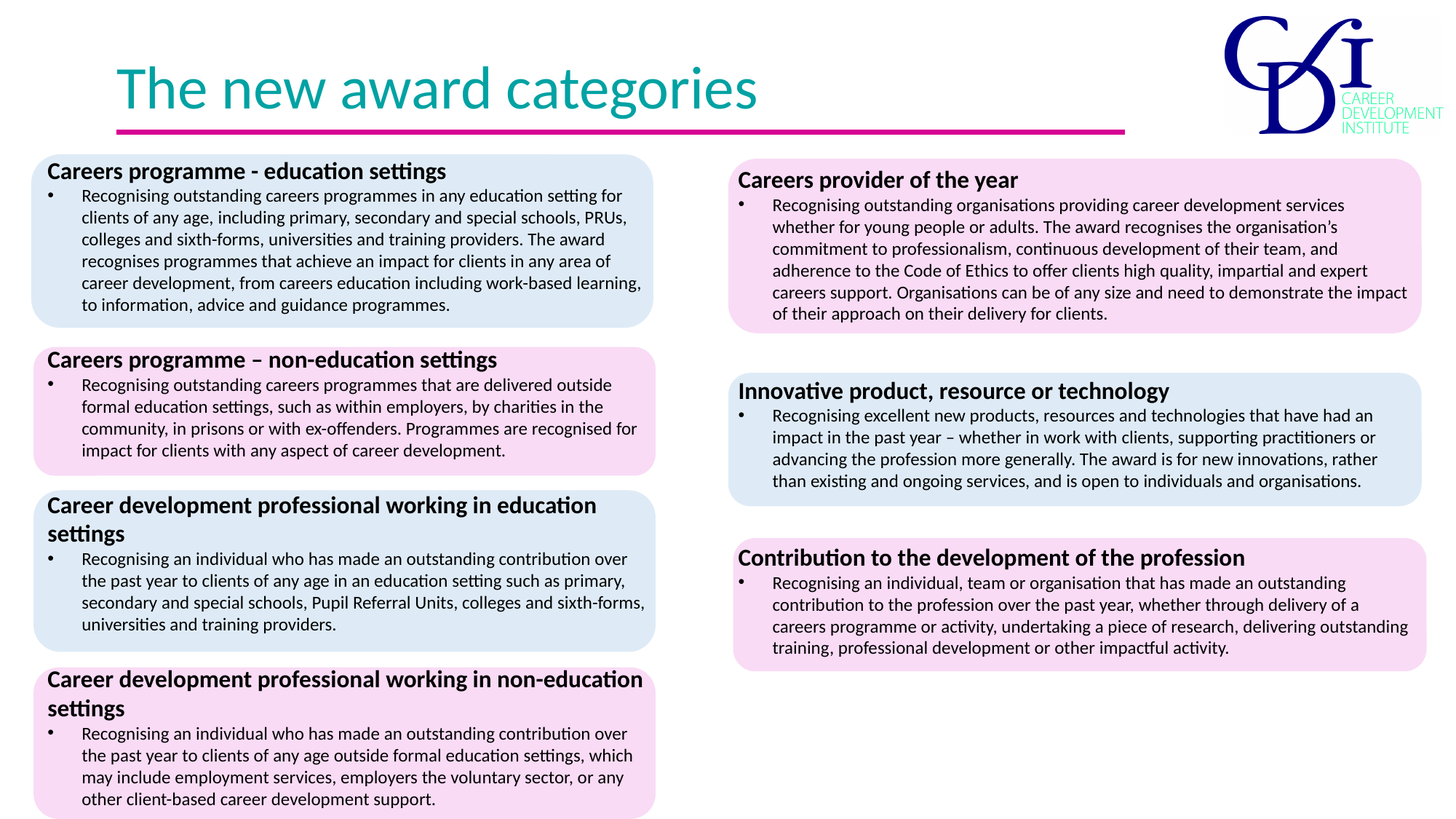

# The new award categories
Careers programme - education settings
Recognising outstanding careers programmes in any education setting for clients of any age, including primary, secondary and special schools, PRUs, colleges and sixth-forms, universities and training providers. The award recognises programmes that achieve an impact for clients in any area of career development, from careers education including work-based learning, to information, advice and guidance programmes.

Careers programme – non-education settings
Recognising outstanding careers programmes that are delivered outside formal education settings, such as within employers, by charities in the community, in prisons or with ex-offenders. Programmes are recognised for impact for clients with any aspect of career development.

Career development professional working in education settings
Recognising an individual who has made an outstanding contribution over the past year to clients of any age in an education setting such as primary, secondary and special schools, Pupil Referral Units, colleges and sixth-forms, universities and training providers.

Career development professional working in non-education settings
Recognising an individual who has made an outstanding contribution over the past year to clients of any age outside formal education settings, which may include employment services, employers the voluntary sector, or any other client-based career development support.

Careers provider of the year
Recognising outstanding organisations providing career development services whether for young people or adults. The award recognises the organisation’s commitment to professionalism, continuous development of their team, and adherence to the Code of Ethics to offer clients high quality, impartial and expert careers support. Organisations can be of any size and need to demonstrate the impact of their approach on their delivery for clients.

Innovative product, resource or technology
Recognising excellent new products, resources and technologies that have had an impact in the past year – whether in work with clients, supporting practitioners or advancing the profession more generally. The award is for new innovations, rather than existing and ongoing services, and is open to individuals and organisations.

Contribution to the development of the profession
Recognising an individual, team or organisation that has made an outstanding contribution to the profession over the past year, whether through delivery of a careers programme or activity, undertaking a piece of research, delivering outstanding training, professional development or other impactful activity.